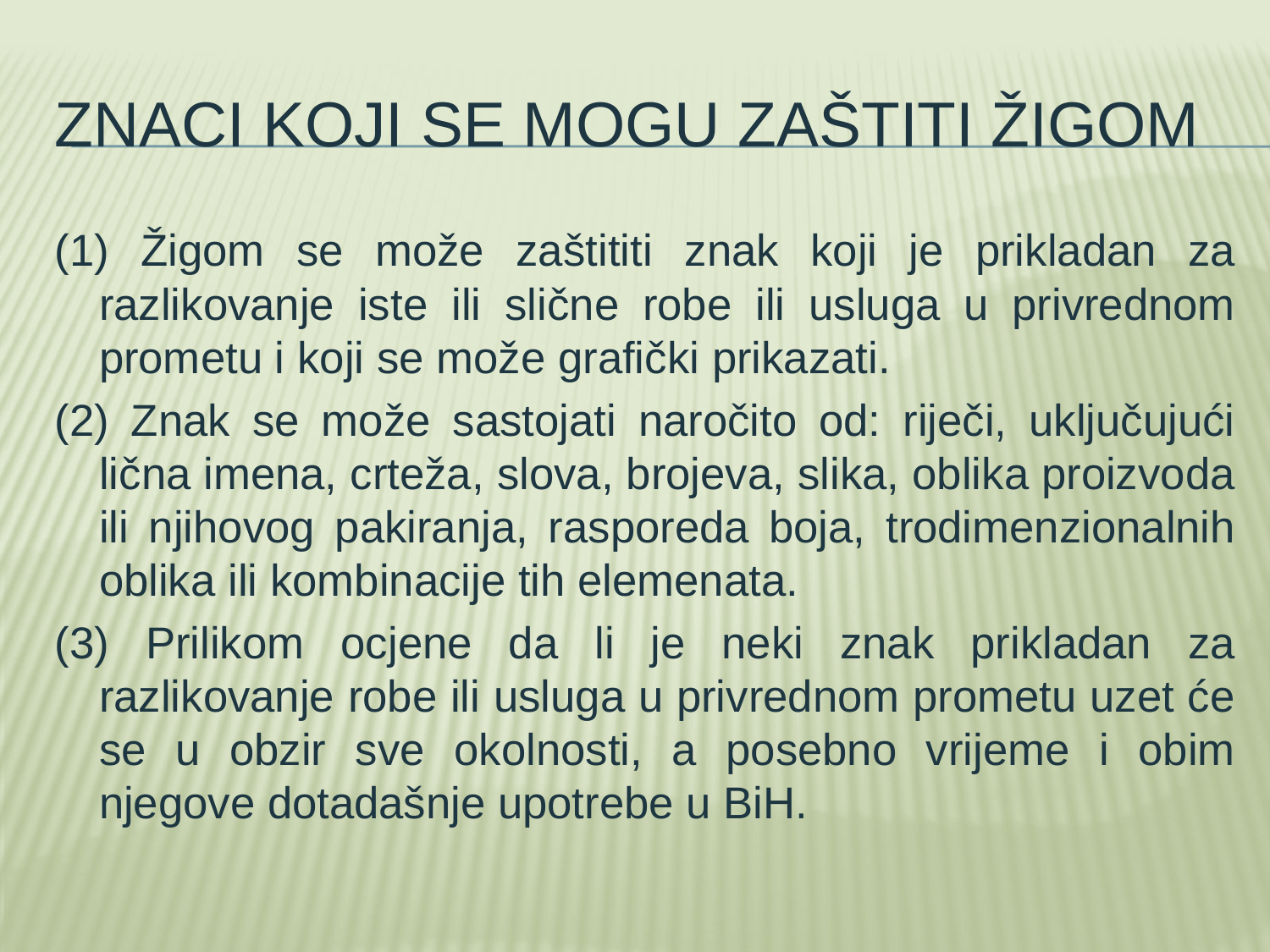

# Znaci koji se mogu zaštiti žigom
(1) Žigom se može zaštititi znak koji je prikladan za razlikovanje iste ili slične robe ili usluga u privrednom prometu i koji se može grafički prikazati.
(2) Znak se može sastojati naročito od: riječi, uključujući lična imena, crteža, slova, brojeva, slika, oblika proizvoda ili njihovog pakiranja, rasporeda boja, trodimenzionalnih oblika ili kombinacije tih elemenata.
(3) Prilikom ocjene da li je neki znak prikladan za razlikovanje robe ili usluga u privrednom prometu uzet će se u obzir sve okolnosti, a posebno vrijeme i obim njegove dotadašnje upotrebe u BiH.